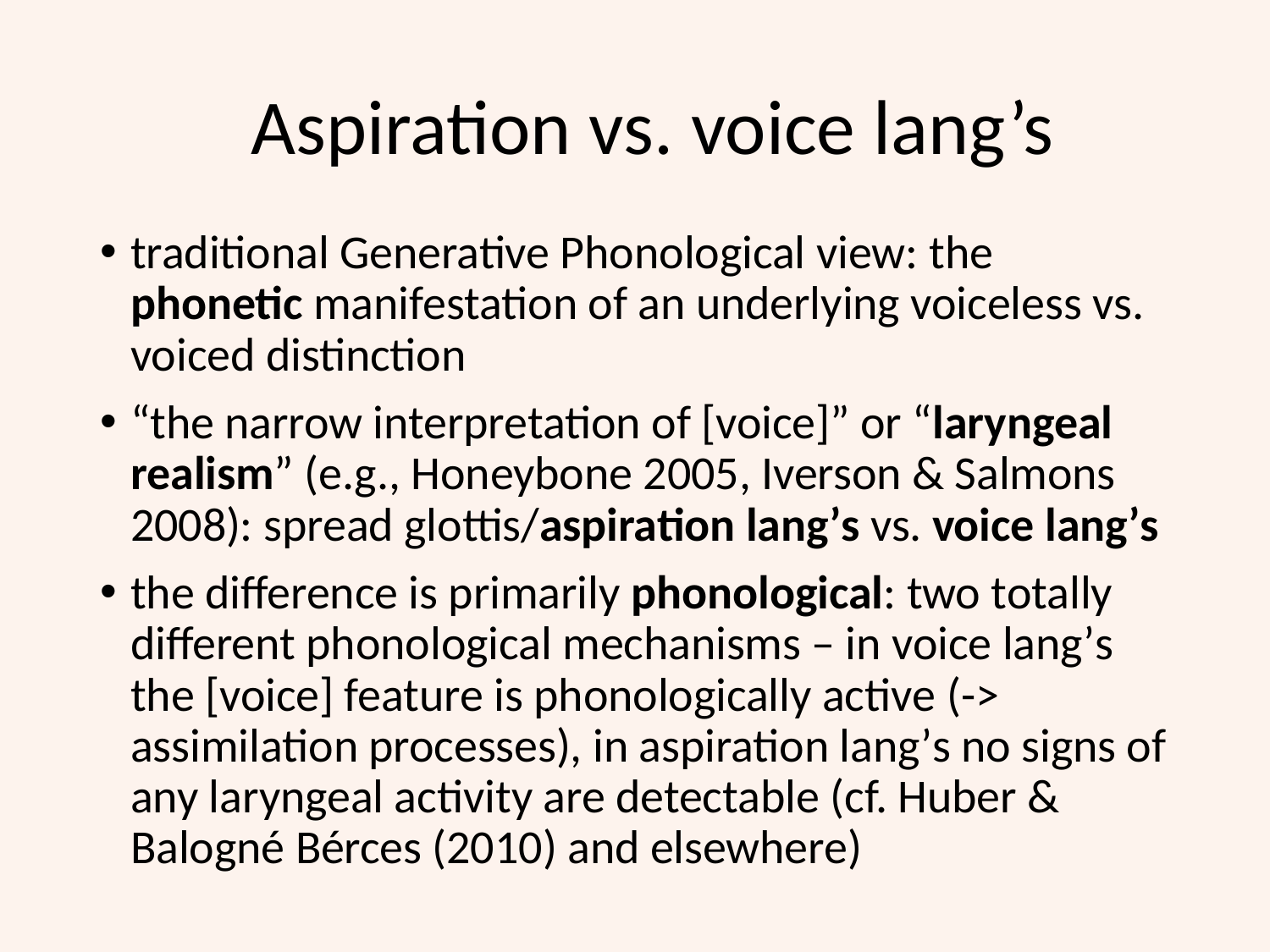

# Aspiration vs. voice lang’s
traditional Generative Phonological view: the phonetic manifestation of an underlying voiceless vs. voiced distinction
“the narrow interpretation of [voice]” or “laryngeal realism” (e.g., Honeybone 2005, Iverson & Salmons 2008): spread glottis/aspiration lang’s vs. voice lang’s
the difference is primarily phonological: two totally different phonological mechanisms – in voice lang’s the [voice] feature is phonologically active (-> assimilation processes), in aspiration lang’s no signs of any laryngeal activity are detectable (cf. Huber & Balogné Bérces (2010) and elsewhere)